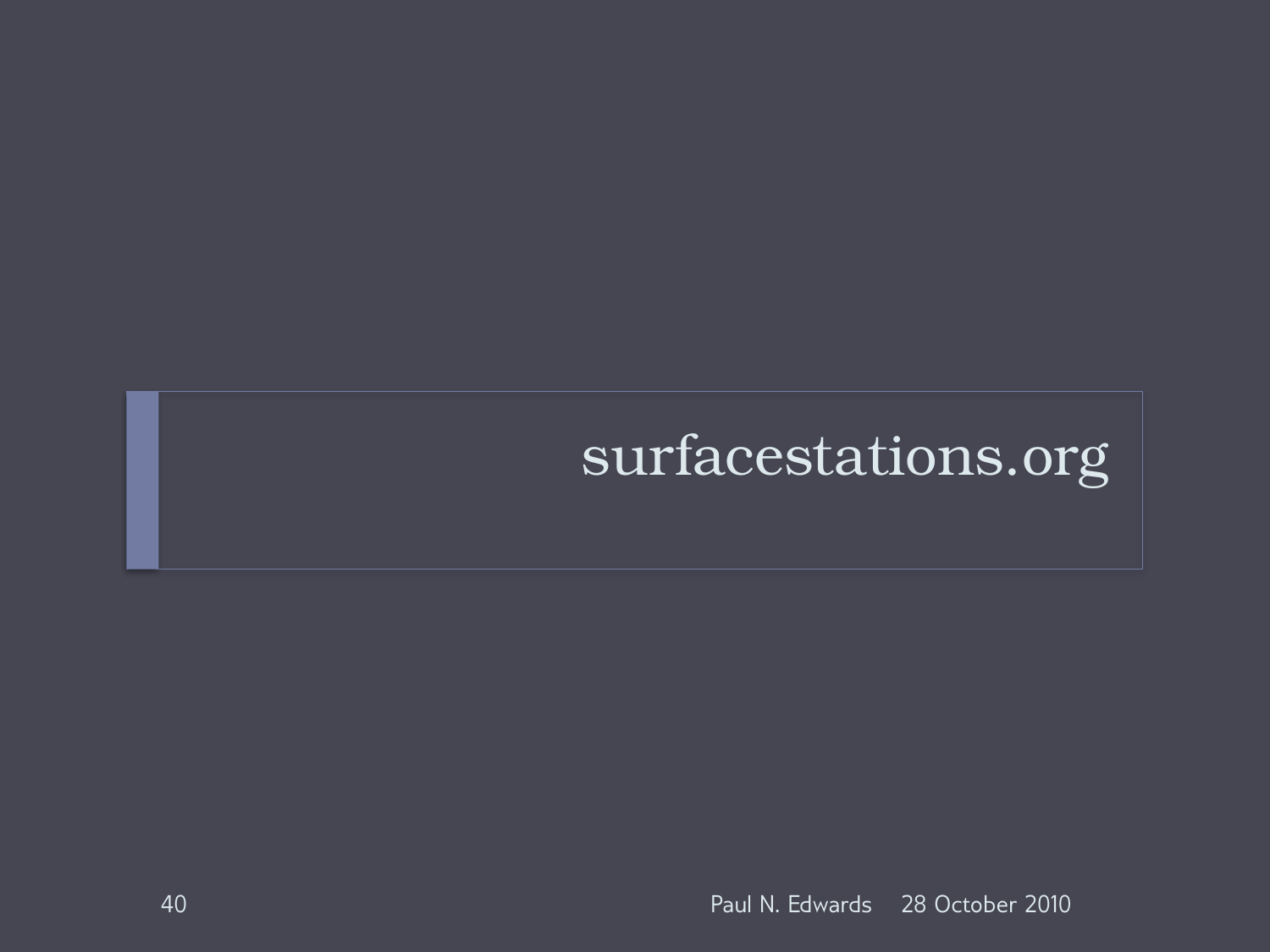

# surfacestations.org

40
Paul N. Edwards
28 October 2010